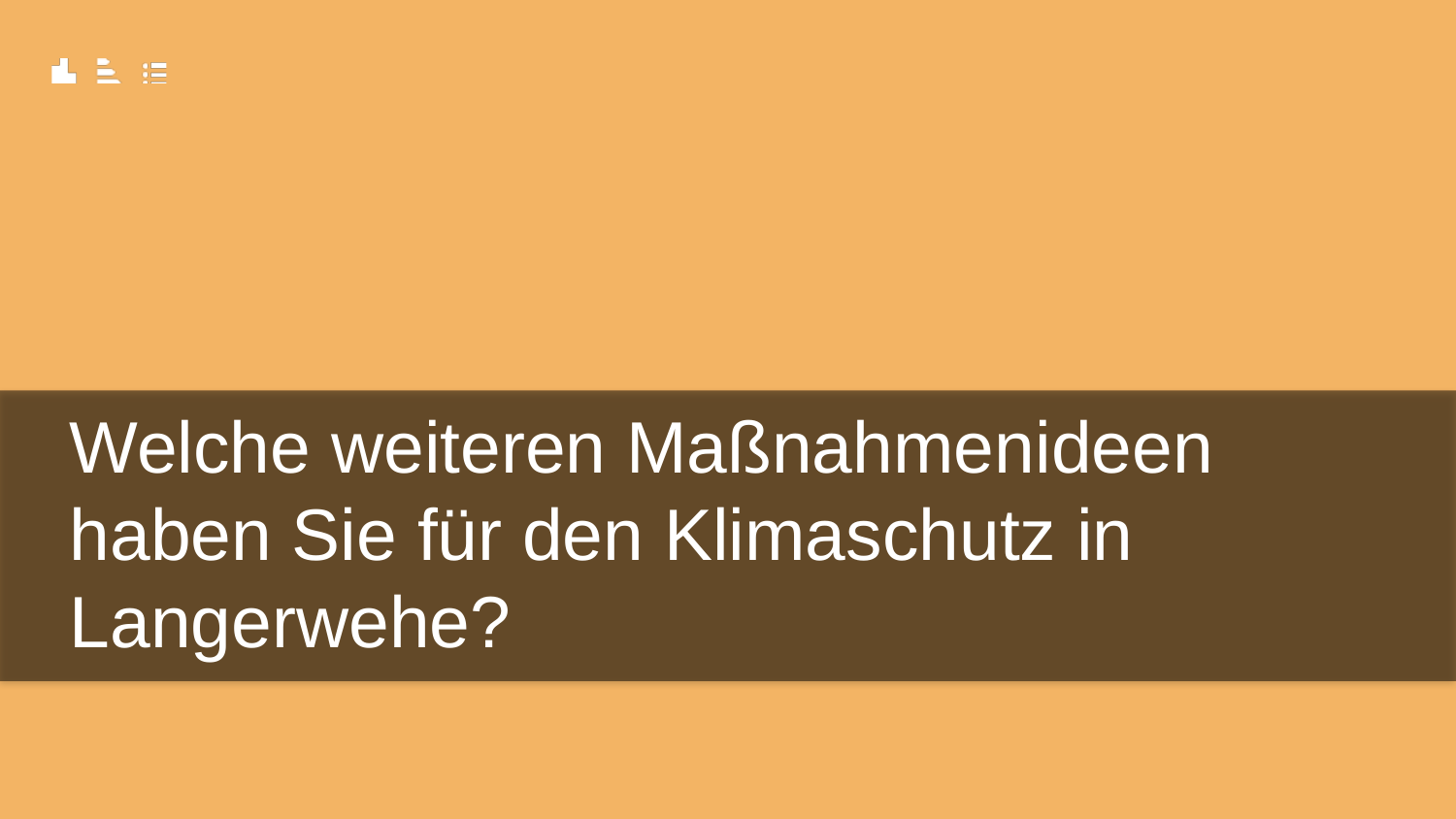

# Welche weiteren Maßnahmenideen haben Sie für den Klimaschutz in Langerwehe?